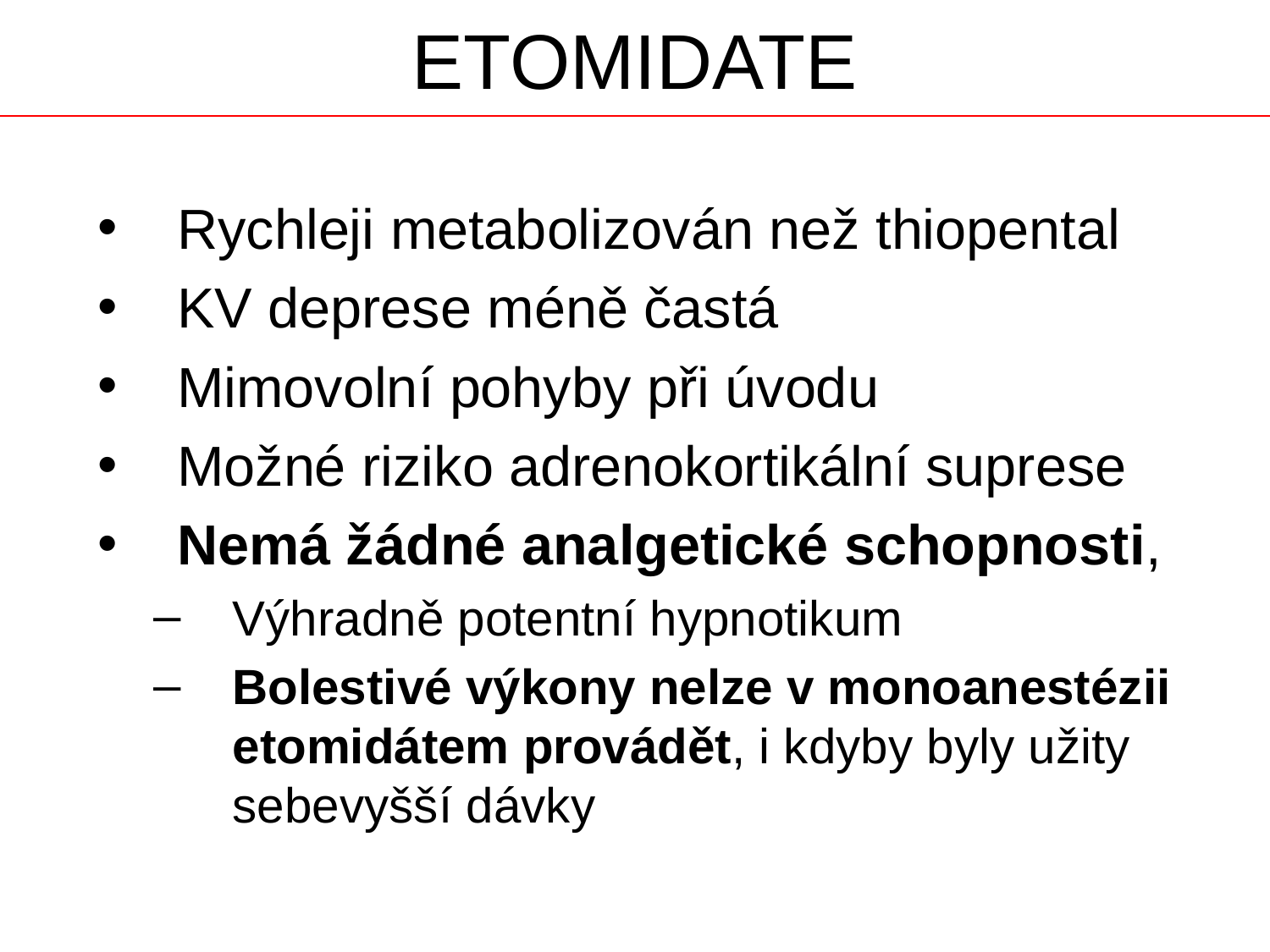

# ETOMIDATE
Rychleji metabolizován než thiopental
KV deprese méně častá
Mimovolní pohyby při úvodu
Možné riziko adrenokortikální suprese
Nemá žádné analgetické schopnosti,
Výhradně potentní hypnotikum
Bolestivé výkony nelze v monoanestézii etomidátem provádět, i kdyby byly užity sebevyšší dávky